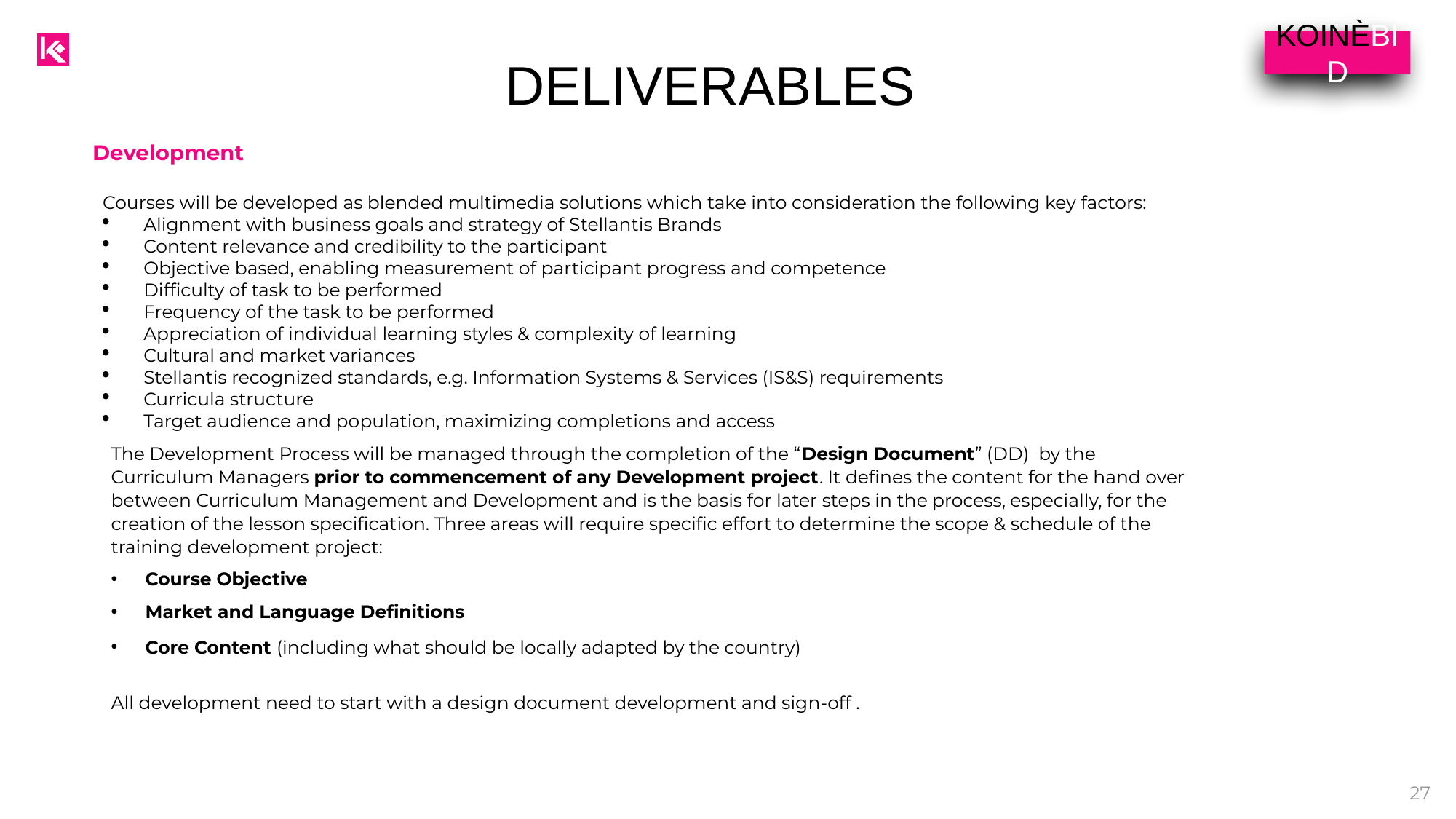

KOINÈBID

DELIVERABLES
Development

Courses will be developed as blended multimedia solutions which take into consideration the following key factors:
Alignment with business goals and strategy of Stellantis Brands
Content relevance and credibility to the participant
Objective based, enabling measurement of participant progress and competence
Difficulty of task to be performed
Frequency of the task to be performed
Appreciation of individual learning styles & complexity of learning
Cultural and market variances
Stellantis recognized standards, e.g. Information Systems & Services (IS&S) requirements
Curricula structure
Target audience and population, maximizing completions and access

The Development Process will be managed through the completion of the “Design Document” (DD)  by the Curriculum Managers prior to commencement of any Development project. It defines the content for the hand over between Curriculum Management and Development and is the basis for later steps in the process, especially, for the creation of the lesson specification. Three areas will require specific effort to determine the scope & schedule of the training development project:
Course Objective
Market and Language Definitions
Core Content (including what should be locally adapted by the country)

All development need to start with a design document development and sign-off .

27